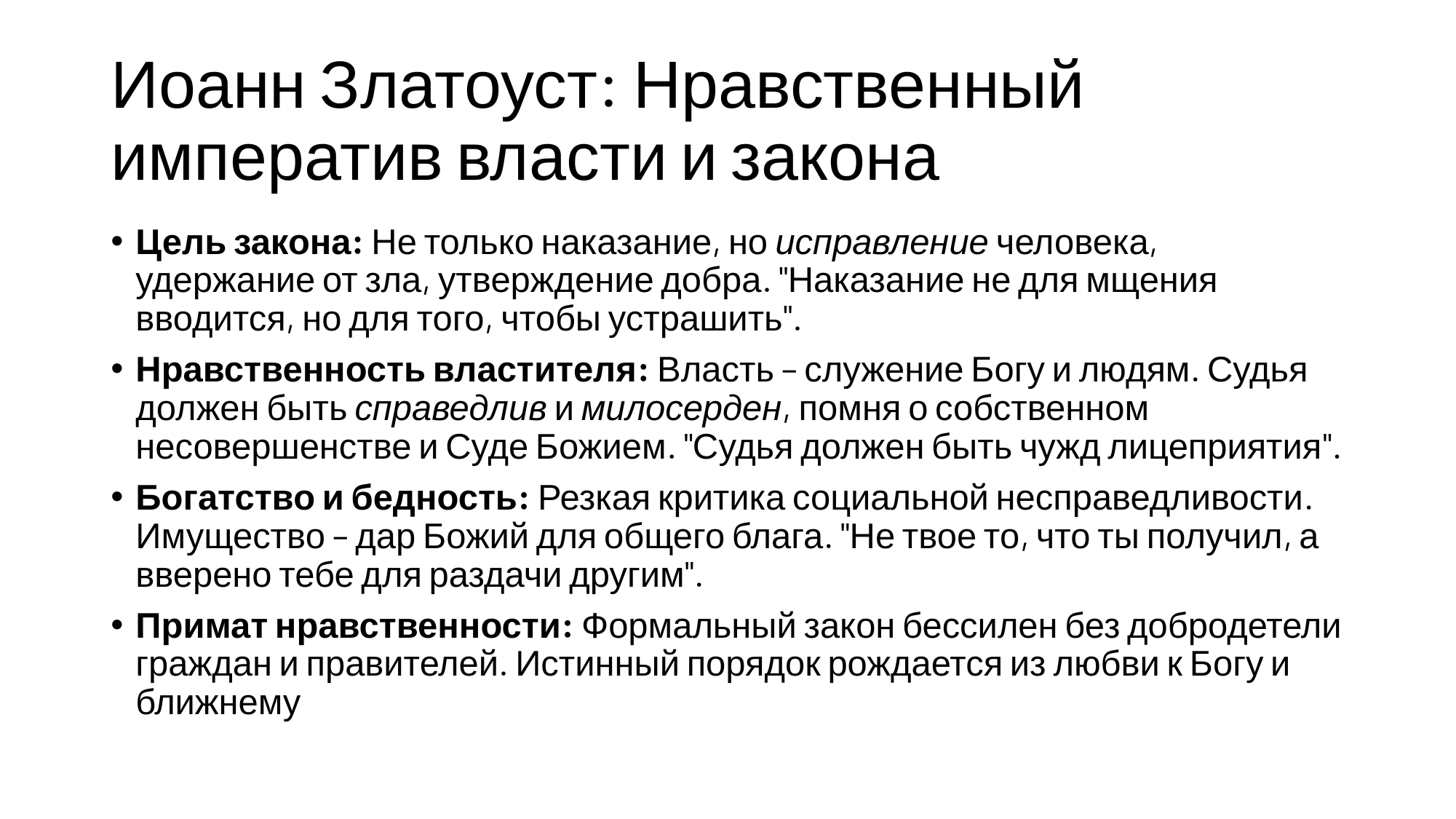

# Иоанн Златоуст: Нравственный императив власти и закона
Цель закона: Не только наказание, но исправление человека, удержание от зла, утверждение добра. "Наказание не для мщения вводится, но для того, чтобы устрашить".
Нравственность властителя: Власть – служение Богу и людям. Судья должен быть справедлив и милосерден, помня о собственном несовершенстве и Суде Божием. "Судья должен быть чужд лицеприятия".
Богатство и бедность: Резкая критика социальной несправедливости. Имущество – дар Божий для общего блага. "Не твое то, что ты получил, а вверено тебе для раздачи другим".
Примат нравственности: Формальный закон бессилен без добродетели граждан и правителей. Истинный порядок рождается из любви к Богу и ближнему